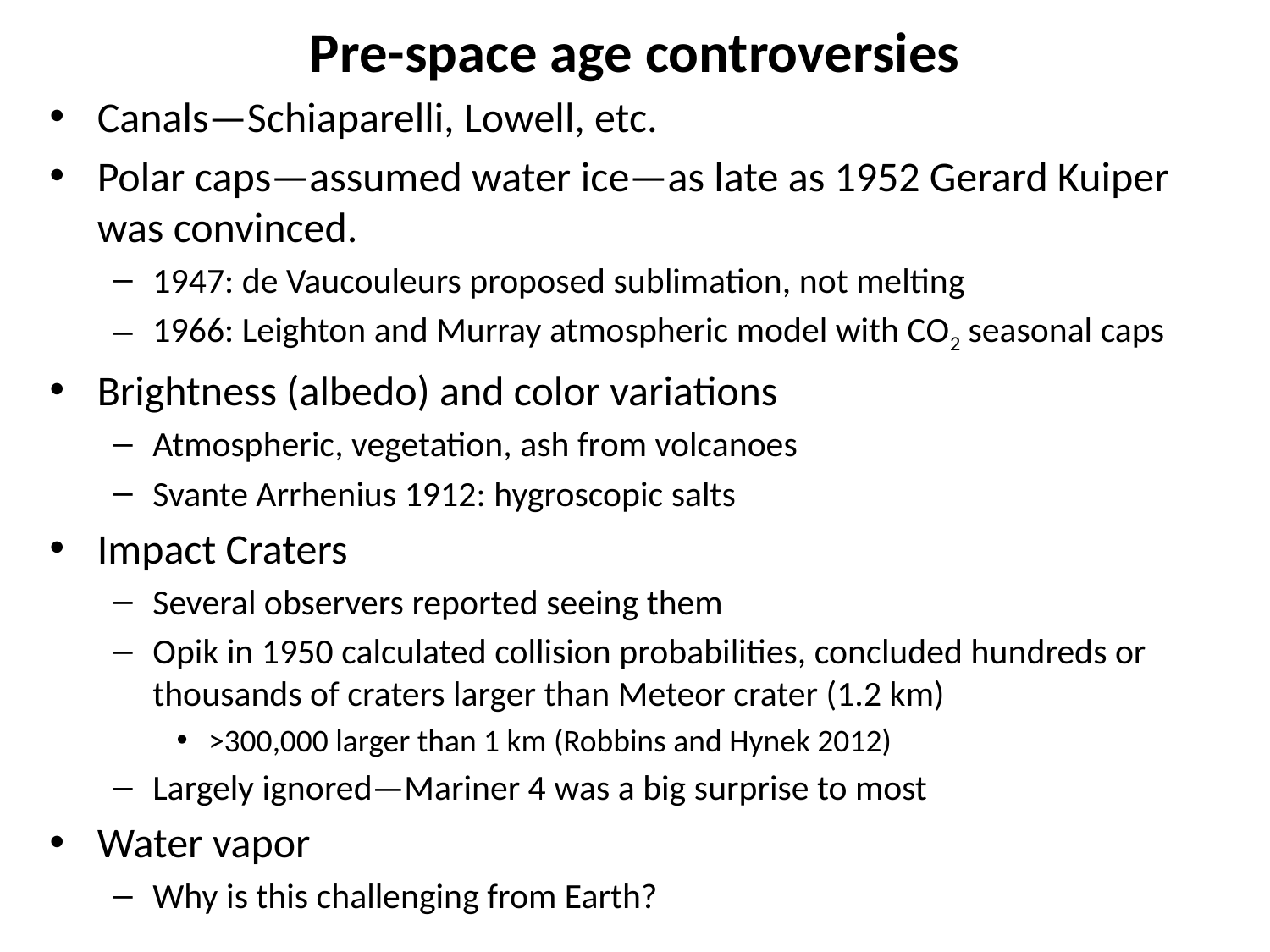

# Pre-space age controversies
Canals—Schiaparelli, Lowell, etc.
Polar caps—assumed water ice—as late as 1952 Gerard Kuiper was convinced.
1947: de Vaucouleurs proposed sublimation, not melting
1966: Leighton and Murray atmospheric model with CO2 seasonal caps
Brightness (albedo) and color variations
Atmospheric, vegetation, ash from volcanoes
Svante Arrhenius 1912: hygroscopic salts
Impact Craters
Several observers reported seeing them
Opik in 1950 calculated collision probabilities, concluded hundreds or thousands of craters larger than Meteor crater (1.2 km)
>300,000 larger than 1 km (Robbins and Hynek 2012)
Largely ignored—Mariner 4 was a big surprise to most
Water vapor
Why is this challenging from Earth?